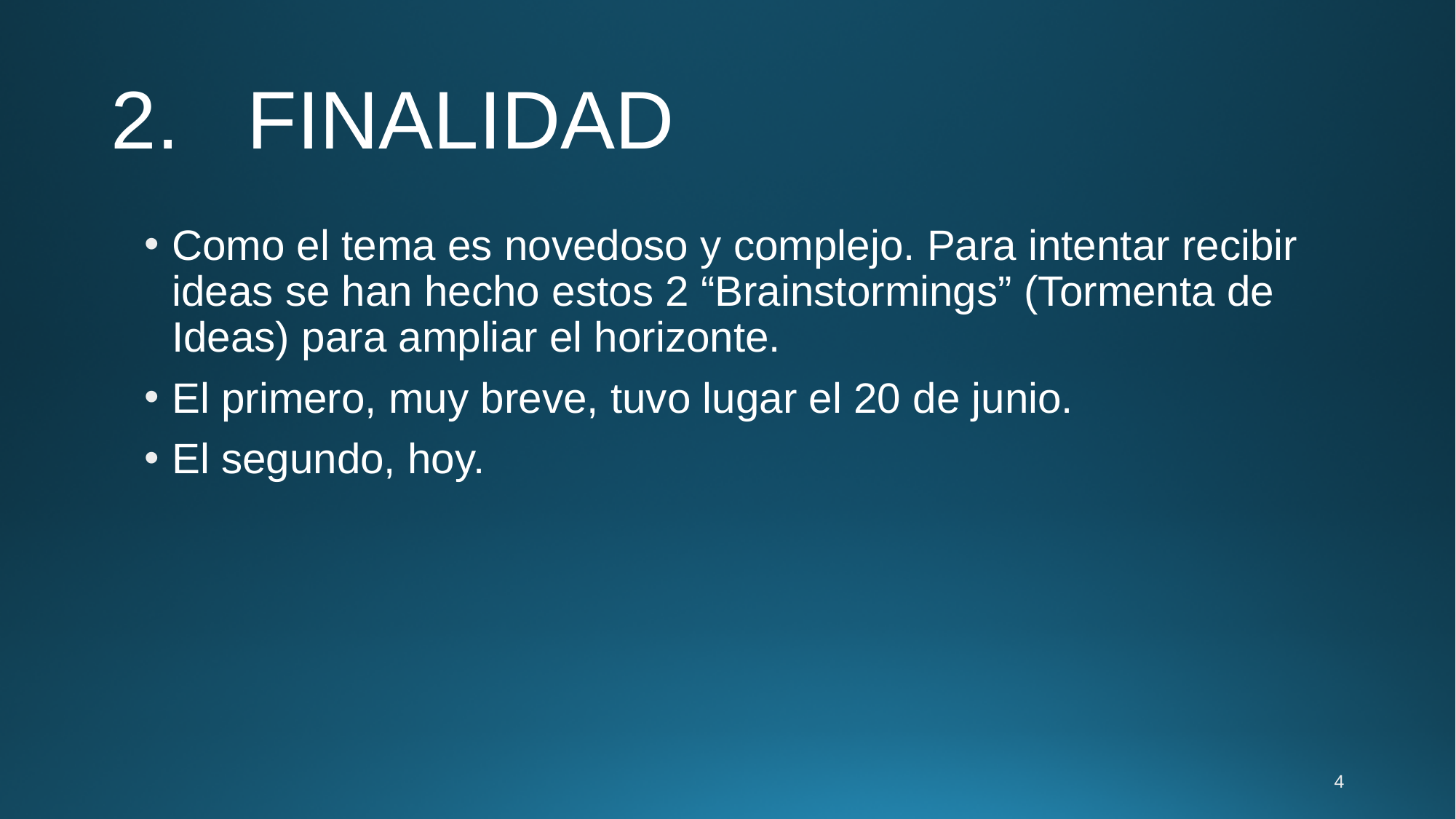

# 2.   FINALIDAD
Como el tema es novedoso y complejo. Para intentar recibir ideas se han hecho estos 2 “Brainstormings” (Tormenta de Ideas) para ampliar el horizonte.
El primero, muy breve, tuvo lugar el 20 de junio.
El segundo, hoy.

4